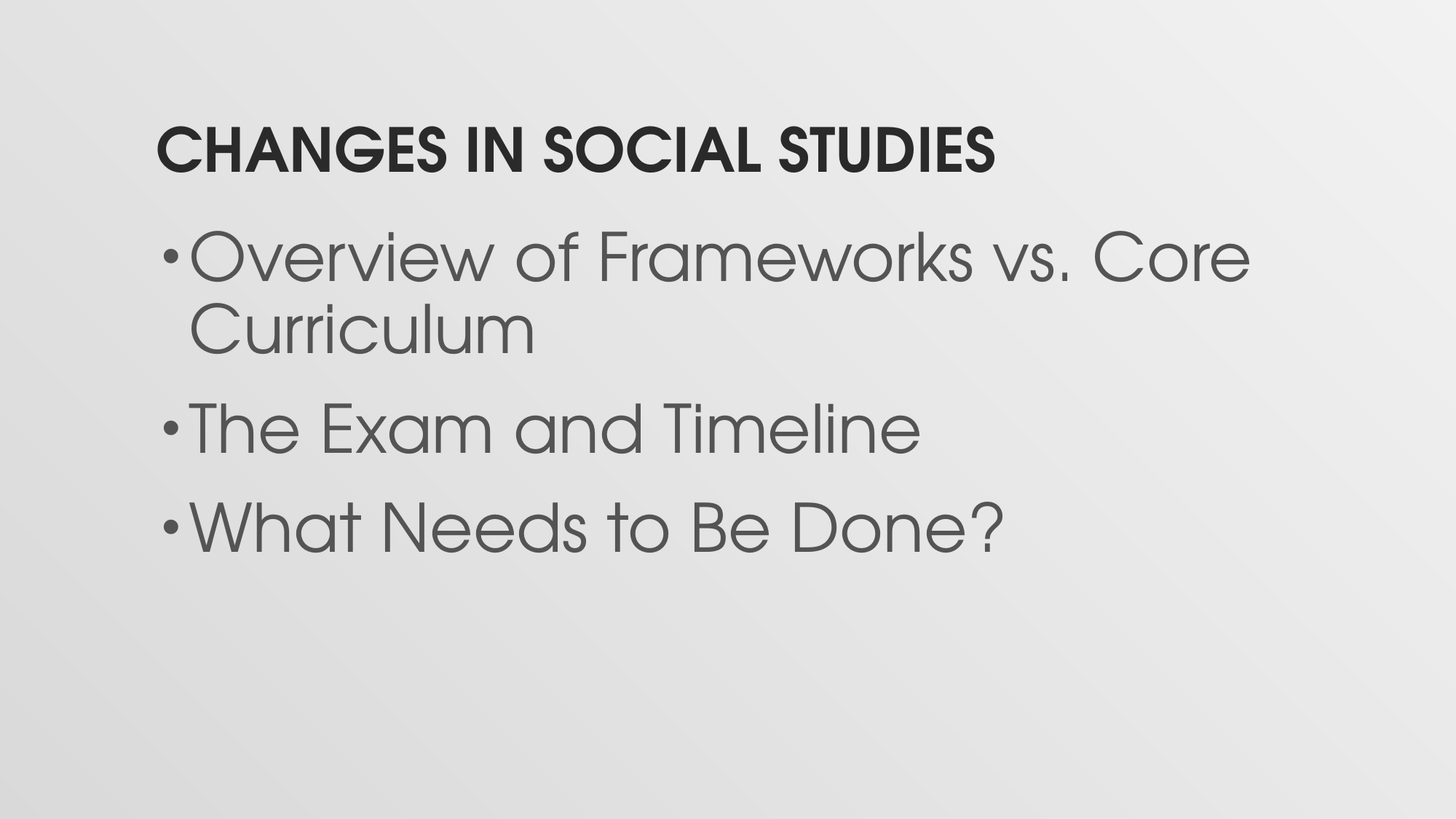

# Changes in Social Studies
Overview of Frameworks vs. Core Curriculum
The Exam and Timeline
What Needs to Be Done?